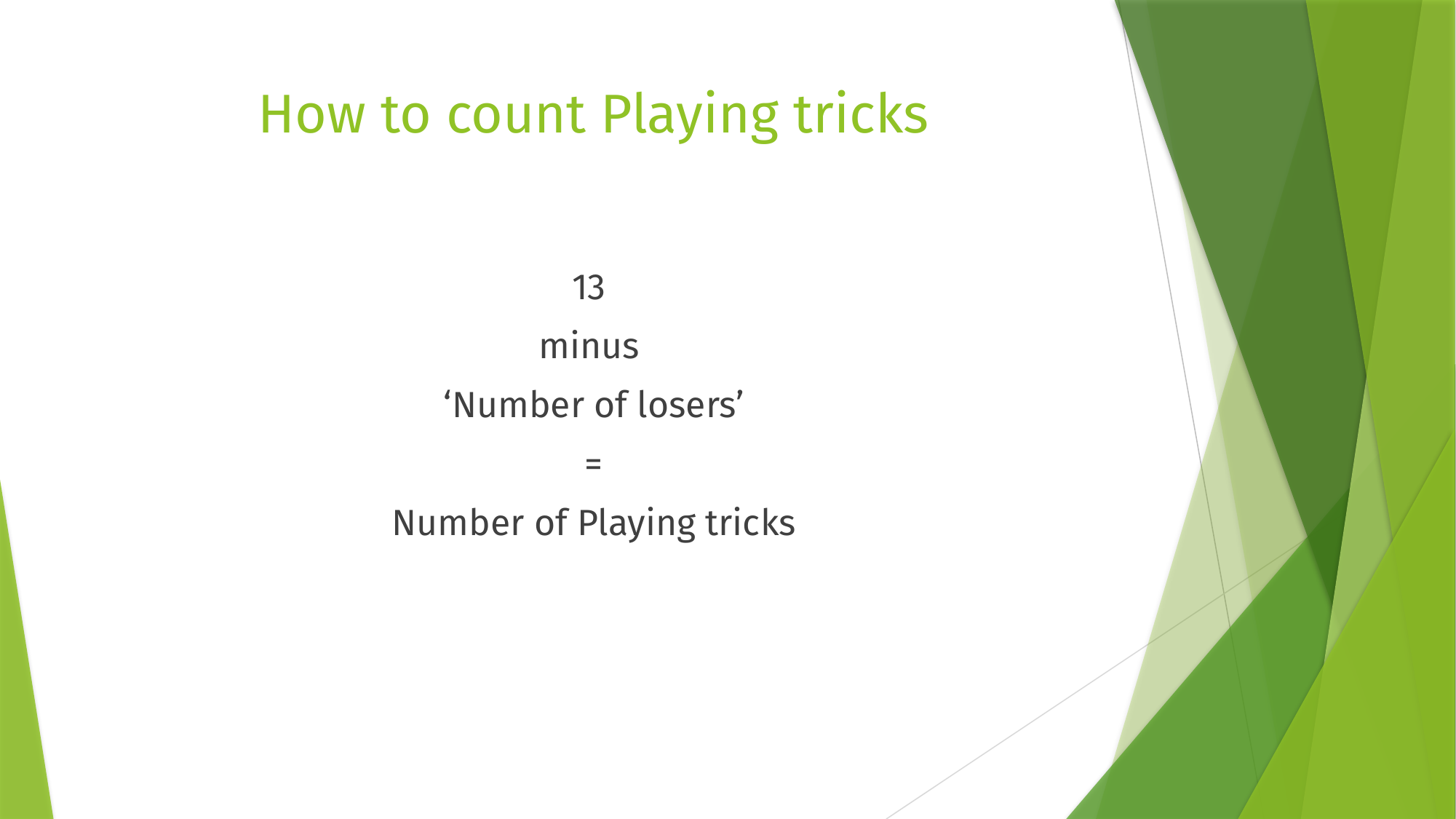

# How to count Playing tricks
13
minus
‘Number of losers’
=
Number of Playing tricks